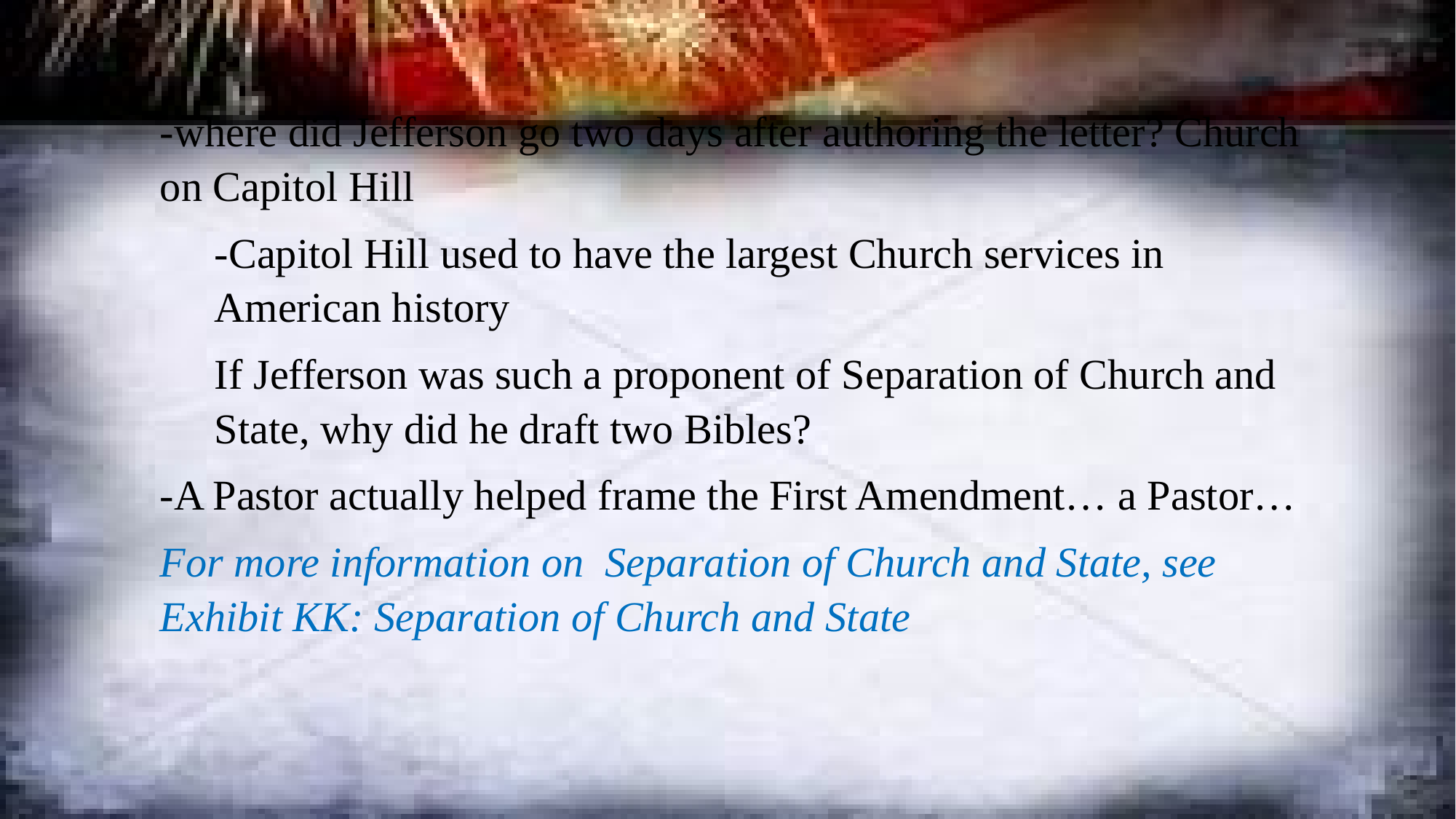

-where did Jefferson go two days after authoring the letter? Church on Capitol Hill
-Capitol Hill used to have the largest Church services in American history
If Jefferson was such a proponent of Separation of Church and State, why did he draft two Bibles?
-A Pastor actually helped frame the First Amendment… a Pastor…
For more information on  Separation of Church and State, see Exhibit KK: Separation of Church and State